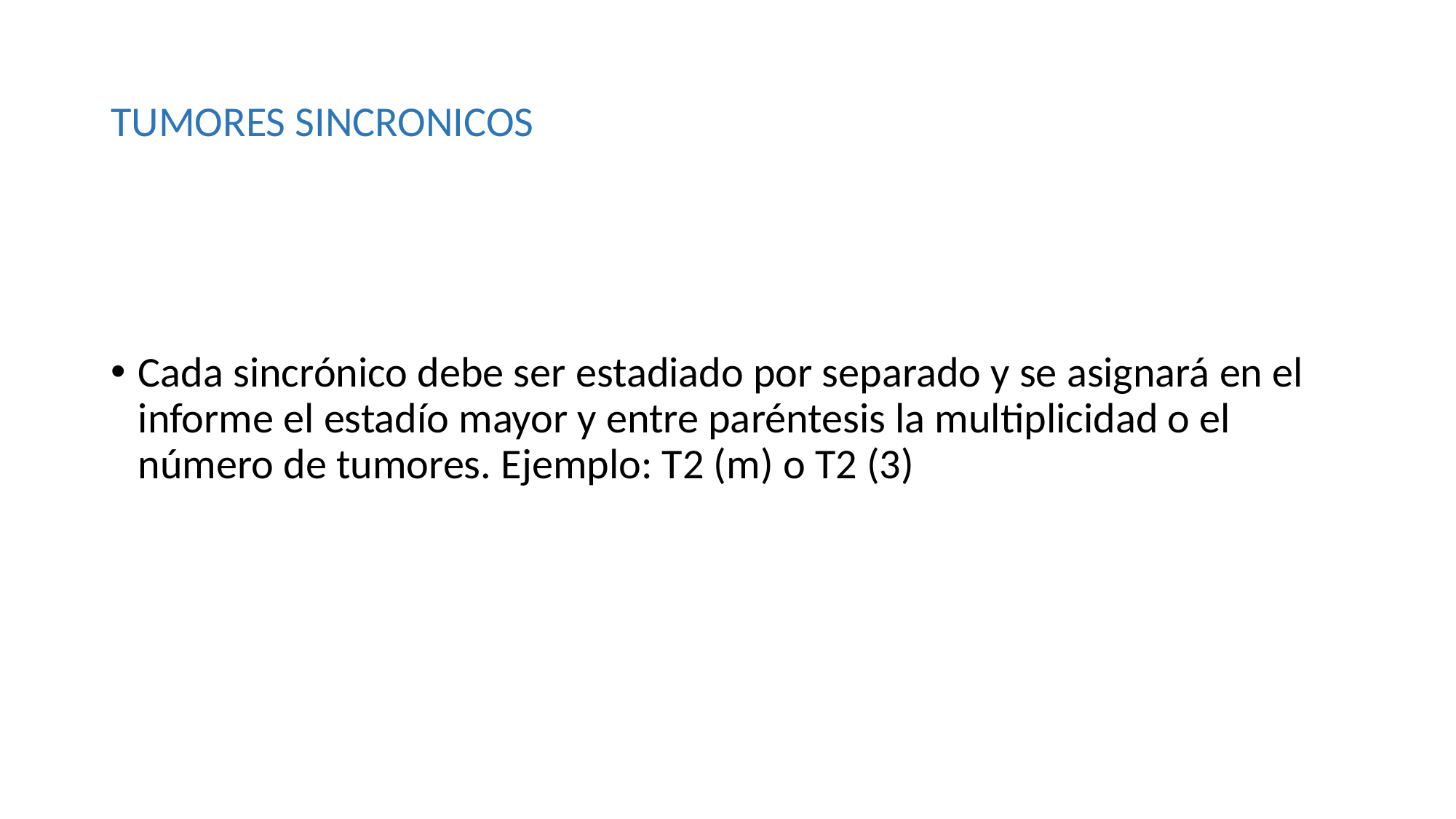

# TUMORES SINCRONICOS

Cada sincrónico debe ser estadiado por separado y se asignará en el informe el estadío mayor y entre paréntesis la multiplicidad o el número de tumores. Ejemplo: T2 (m) o T2 (3)